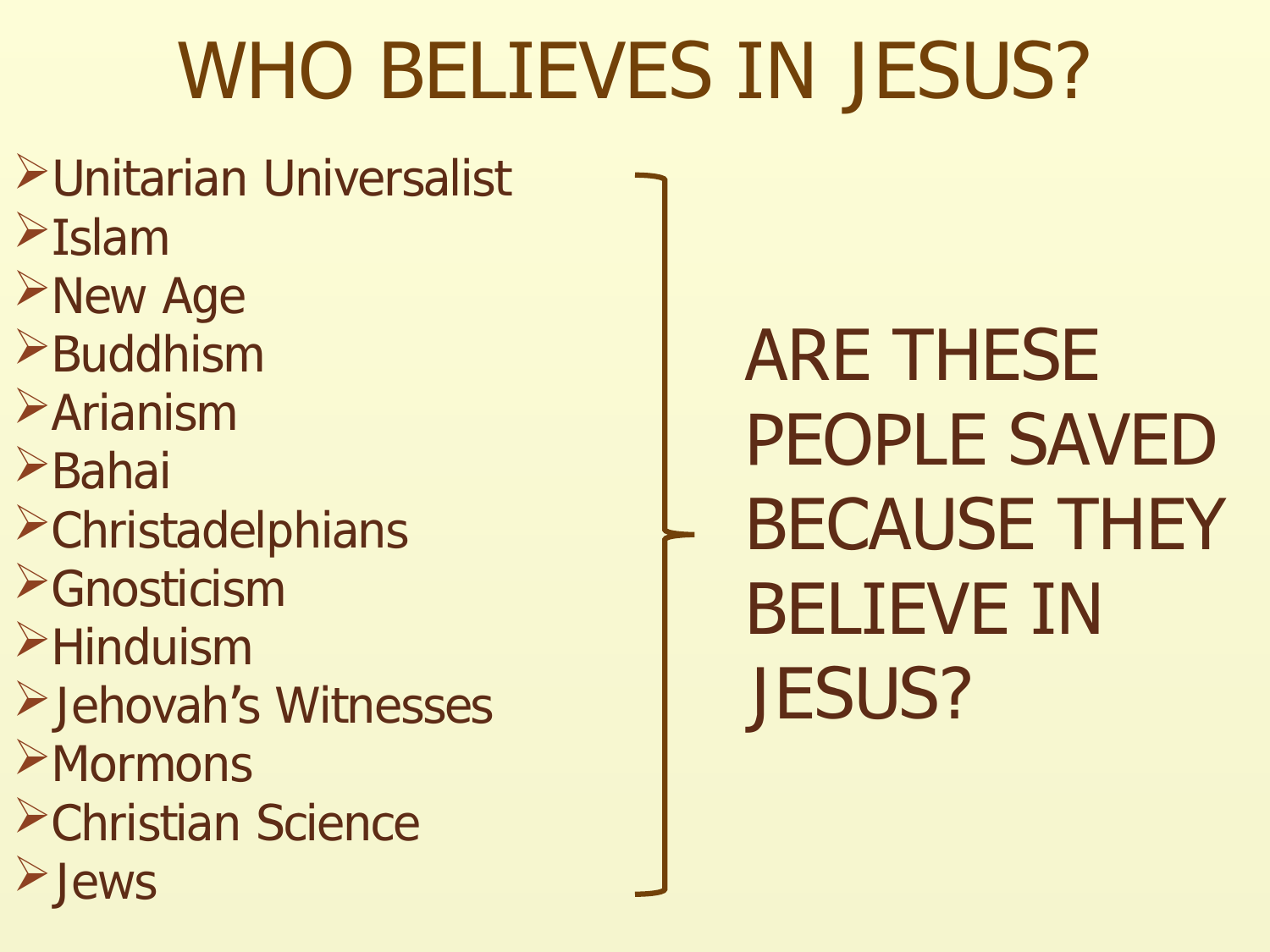

# WHO BELIEVES IN JESUS?
Unitarian Universalist
Islam
New Age
Buddhism
Arianism
Bahai
Christadelphians
Gnosticism
Hinduism
Jehovah’s Witnesses
Mormons
Christian Science
Jews

ARE THESE
PEOPLE SAVED BECAUSE THEY BELIEVE IN
JESUS?